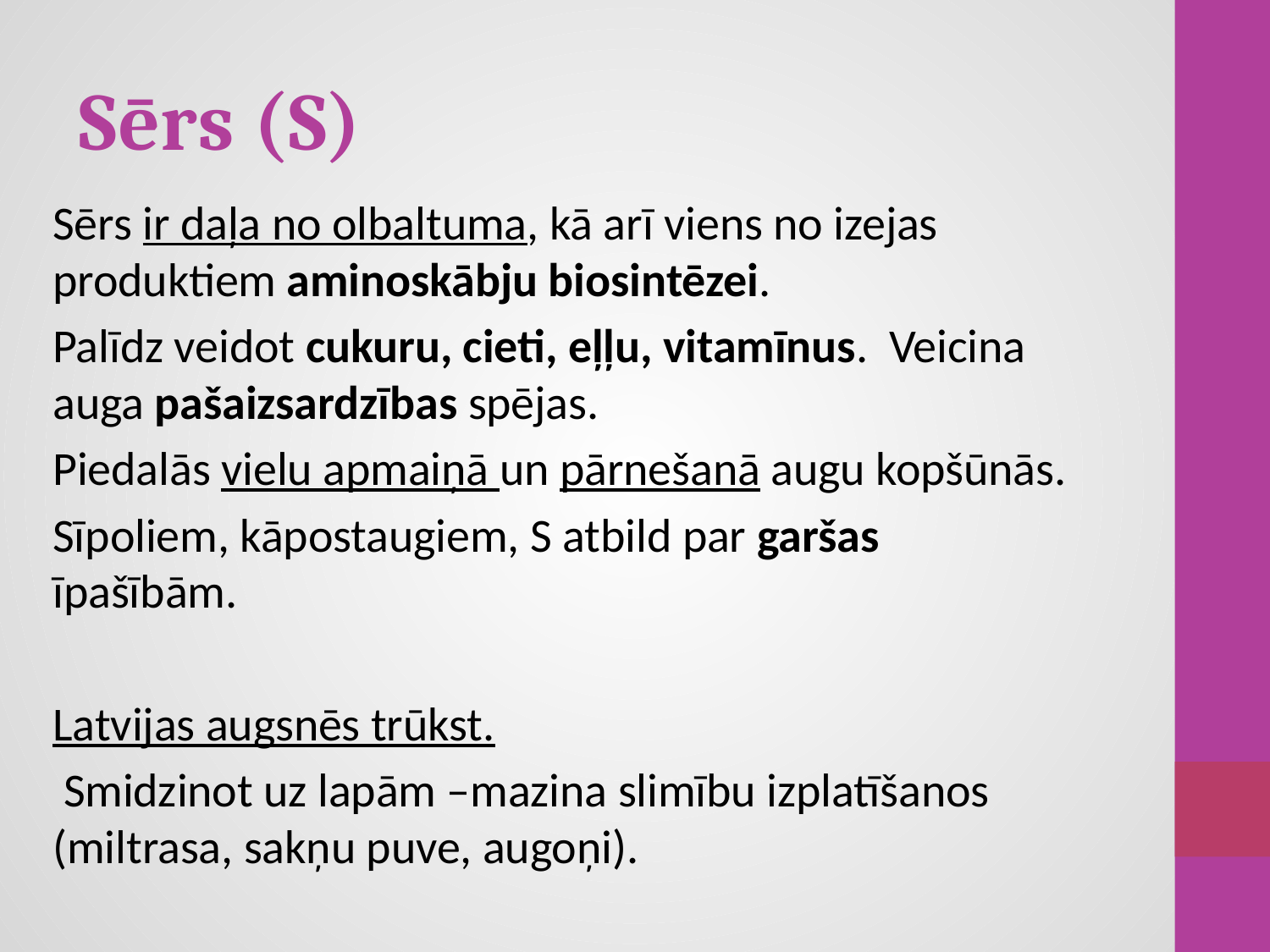

# Sērs (S)
Sērs ir daļa no olbaltuma, kā arī viens no izejas produktiem aminoskābju biosintēzei.
Palīdz veidot cukuru, cieti, eļļu, vitamīnus.  Veicina auga pašaizsardzības spējas.
Piedalās vielu apmaiņā un pārnešanā augu kopšūnās.
Sīpoliem, kāpostaugiem, S atbild par garšas īpašībām.

Latvijas augsnēs trūkst.
 Smidzinot uz lapām –mazina slimību izplatīšanos (miltrasa, sakņu puve, augoņi).